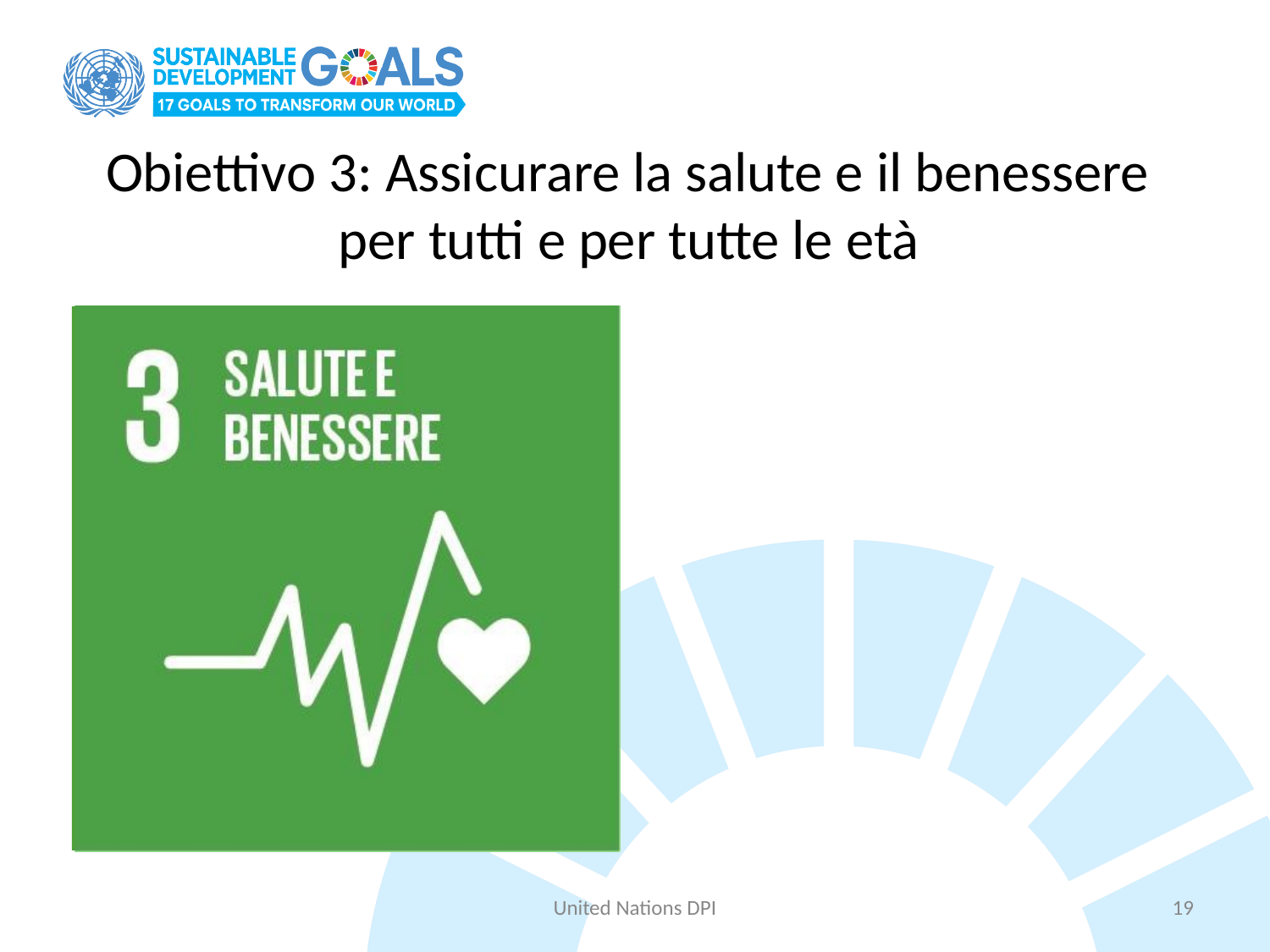

# Obiettivo 3: Assicurare la salute e il benessere  per tutti e per tutte le età

United Nations DPI
19